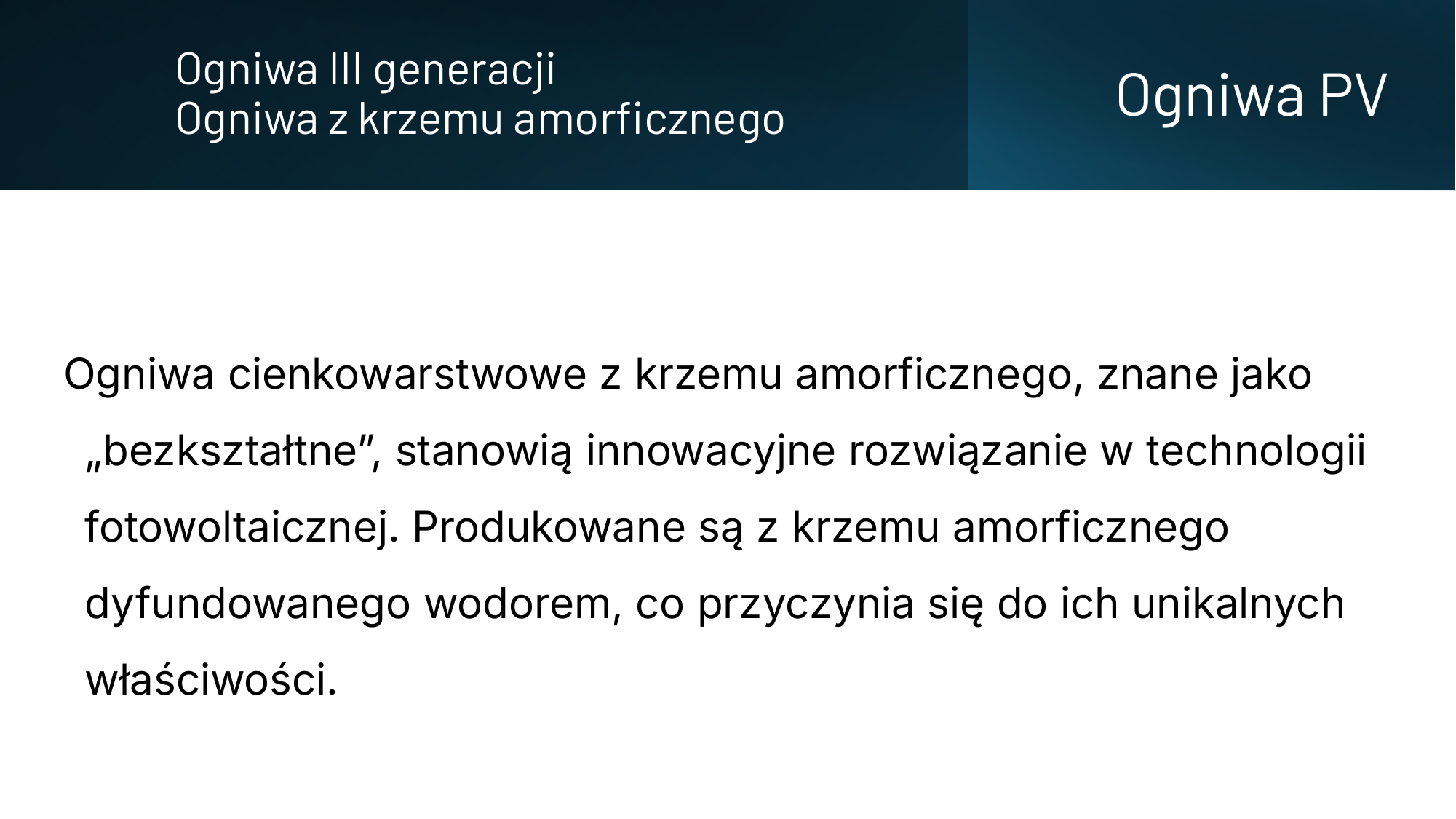

Ogniwa III generacji
Ogniwa z krzemu amorficznego
# Ogniwa PV
Ogniwa cienkowarstwowe z krzemu amorficznego, znane jako „bezkształtne”, stanowią innowacyjne rozwiązanie w technologii fotowoltaicznej. Produkowane są z krzemu amorficznego dyfundowanego wodorem, co przyczynia się do ich unikalnych właściwości.